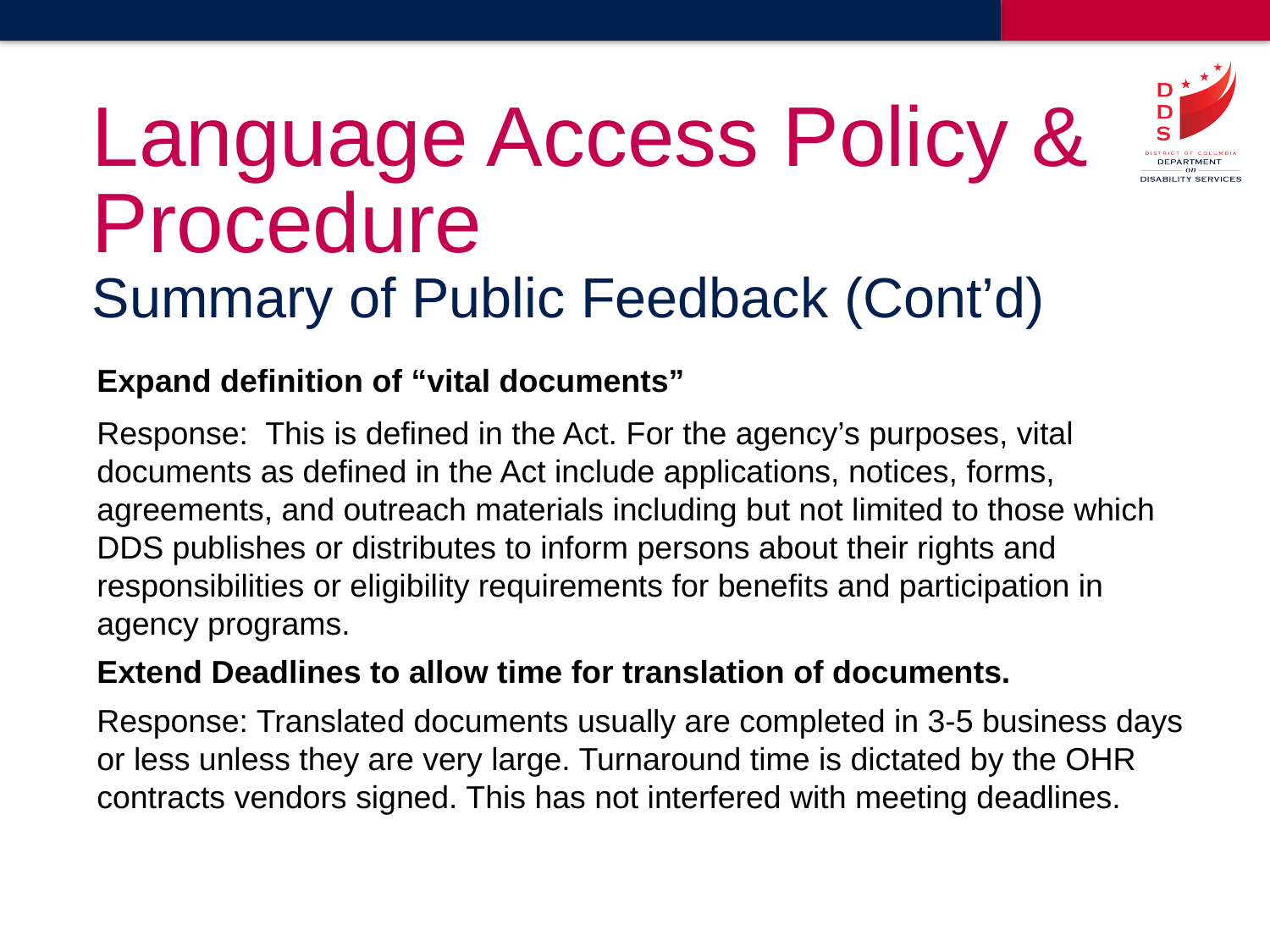

# Language Access Policy & Procedure

Summary of Public Feedback (Cont’d)
Expand definition of “vital documents”
Response:  This is defined in the Act. For the agency’s purposes, vital documents as defined in the Act include applications, notices, forms, agreements, and outreach materials including but not limited to those which DDS publishes or distributes to inform persons about their rights and responsibilities or eligibility requirements for benefits and participation in agency programs.
Extend Deadlines to allow time for translation of documents.
Response: Translated documents usually are completed in 3-5 business days or less unless they are very large. Turnaround time is dictated by the OHR contracts vendors signed. This has not interfered with meeting deadlines.